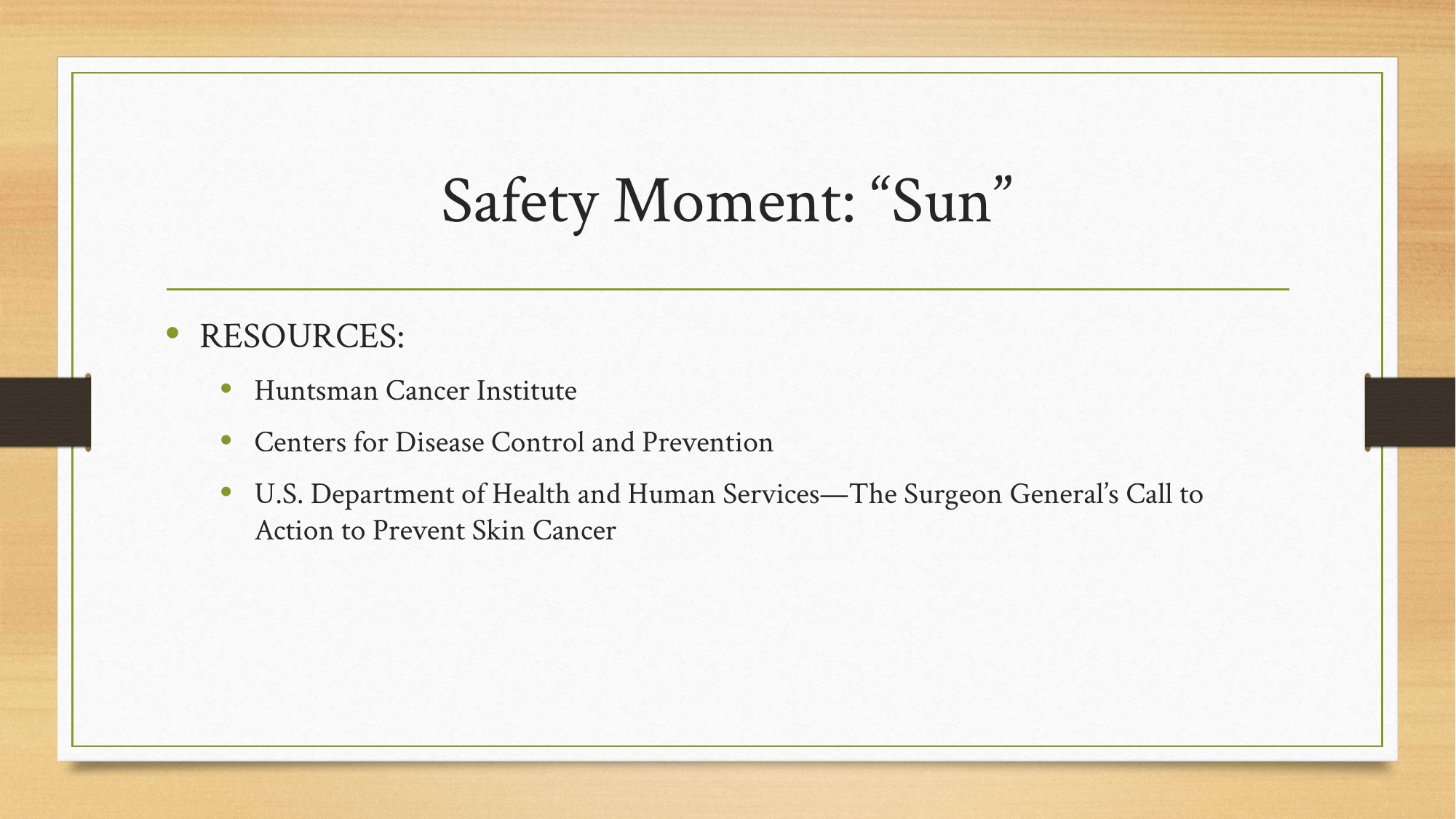

# Safety Moment: “Sun”
RESOURCES:
Huntsman Cancer Institute
Centers for Disease Control and Prevention
U.S. Department of Health and Human Services—The Surgeon General’s Call to Action to Prevent Skin Cancer